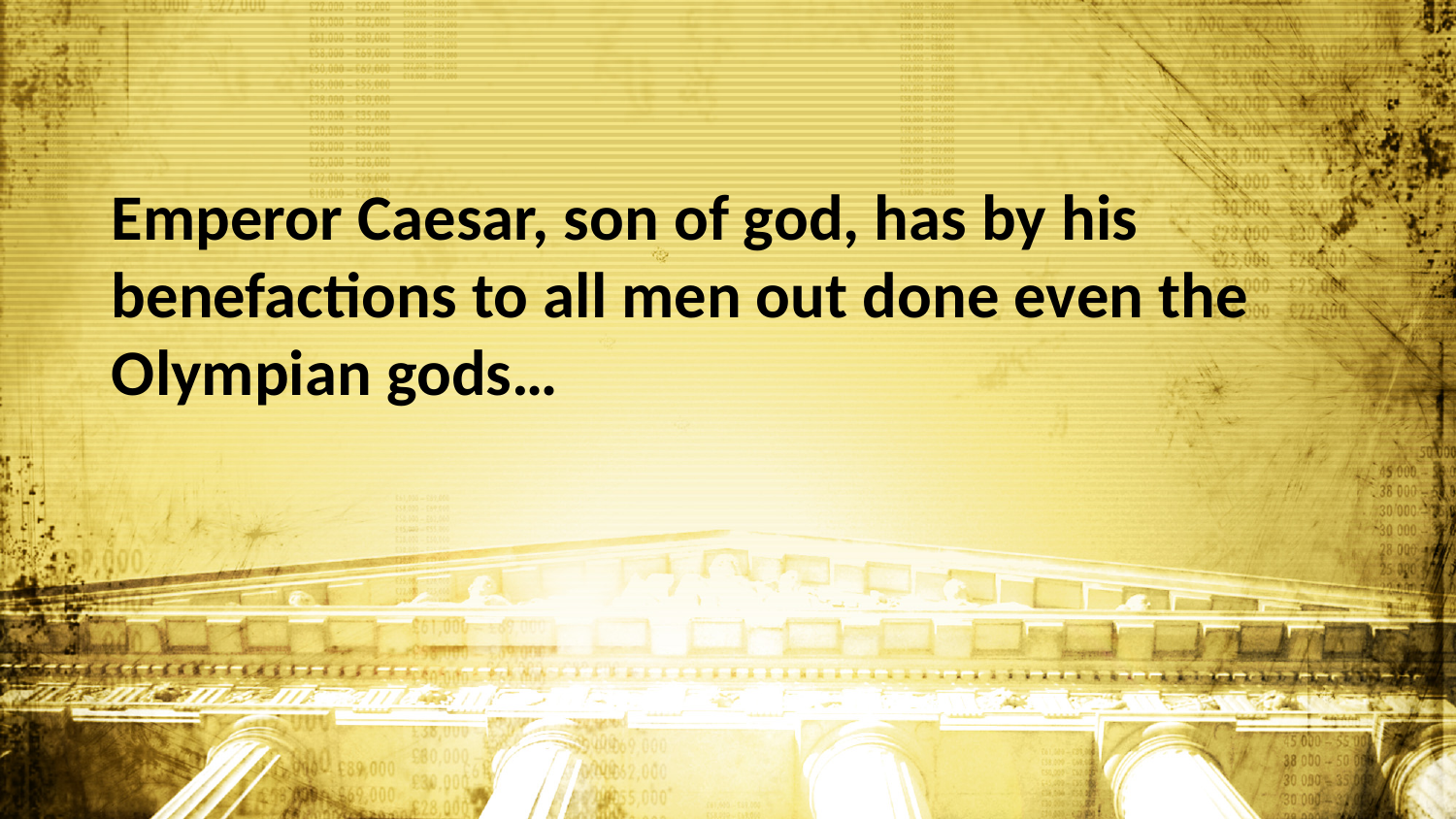

Emperor Caesar, son of god, has by his benefactions to all men out done even the Olympian gods…